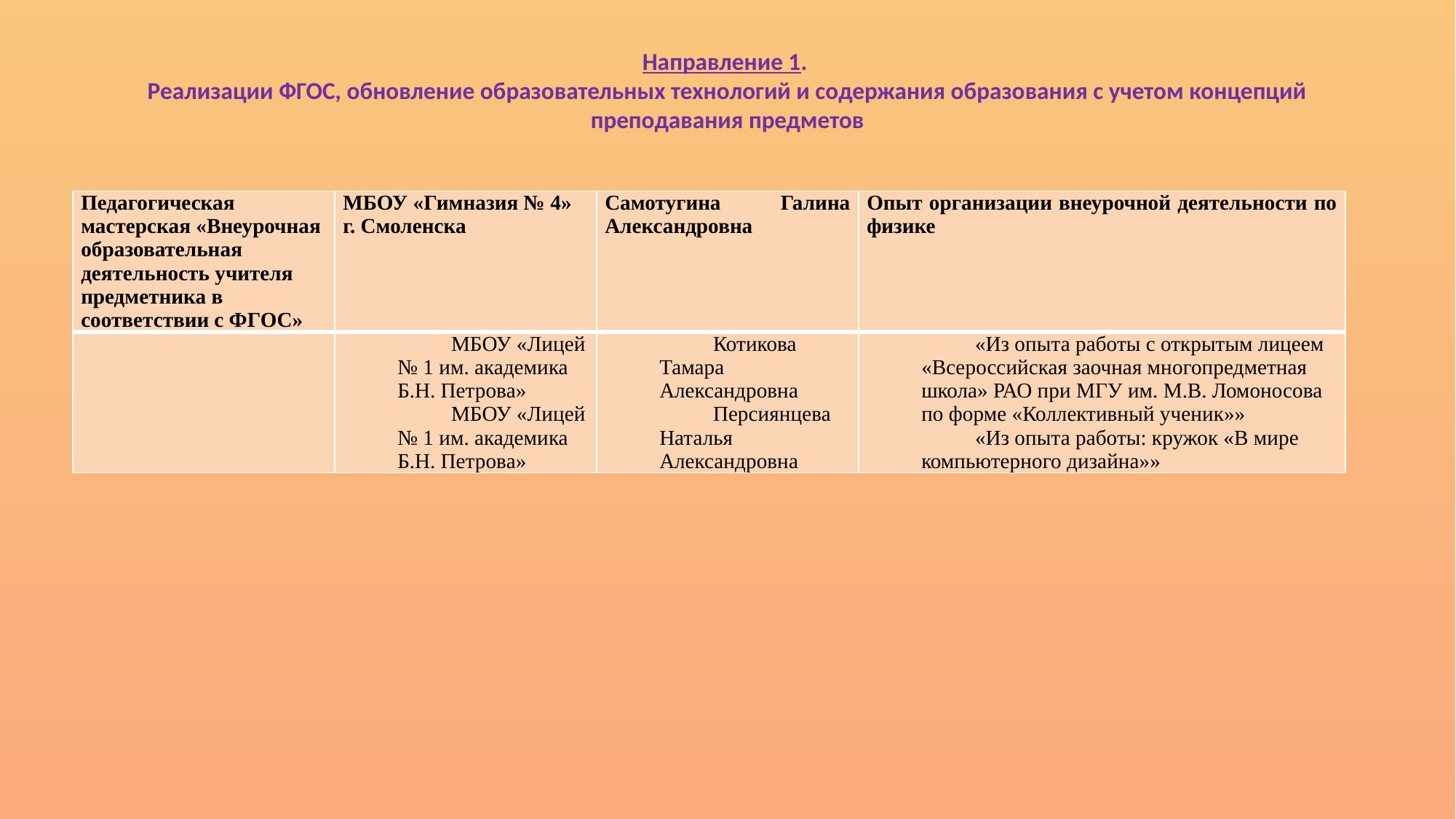

# Направление 1. Реализации ФГОС, обновление образовательных технологий и содержания образования с учетом концепций преподавания предметов
| Педагогическая мастерская «Внеурочная образовательная деятельность учителя предметника в соответствии с ФГОС» | МБОУ «Гимназия № 4» г. Смоленска | Самотугина Галина Александровна | Опыт организации внеурочной деятельности по физике |
| --- | --- | --- | --- |
|  | МБОУ «Лицей № 1 им. академика Б.Н. Петрова» МБОУ «Лицей № 1 им. академика Б.Н. Петрова» | Котикова Тамара Александровна Персиянцева Наталья Александровна | «Из опыта работы с открытым лицеем «Всероссийская заочная многопредметная школа» РАО при МГУ им. М.В. Ломоносова по форме «Коллективный ученик»» «Из опыта работы: кружок «В мире компьютерного дизайна»» |